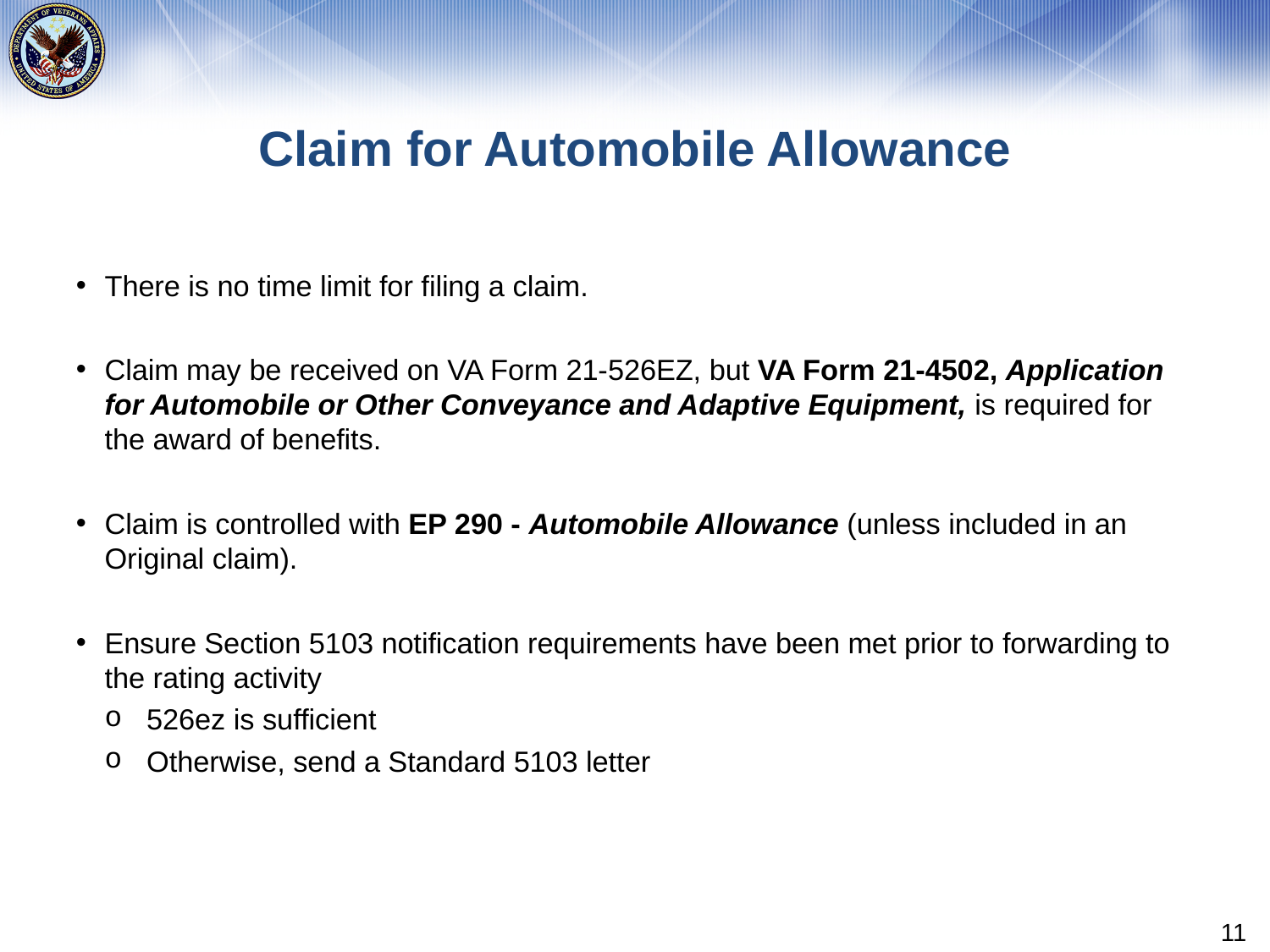

# Claim for Automobile Allowance
There is no time limit for filing a claim.

Claim may be received on VA Form 21-526EZ, but VA Form 21-4502, Application for Automobile or Other Conveyance and Adaptive Equipment, is required for the award of benefits.

Claim is controlled with EP 290 - Automobile Allowance (unless included in an Original claim).

Ensure Section 5103 notification requirements have been met prior to forwarding to the rating activity
526ez is sufficient
Otherwise, send a Standard 5103 letter

11